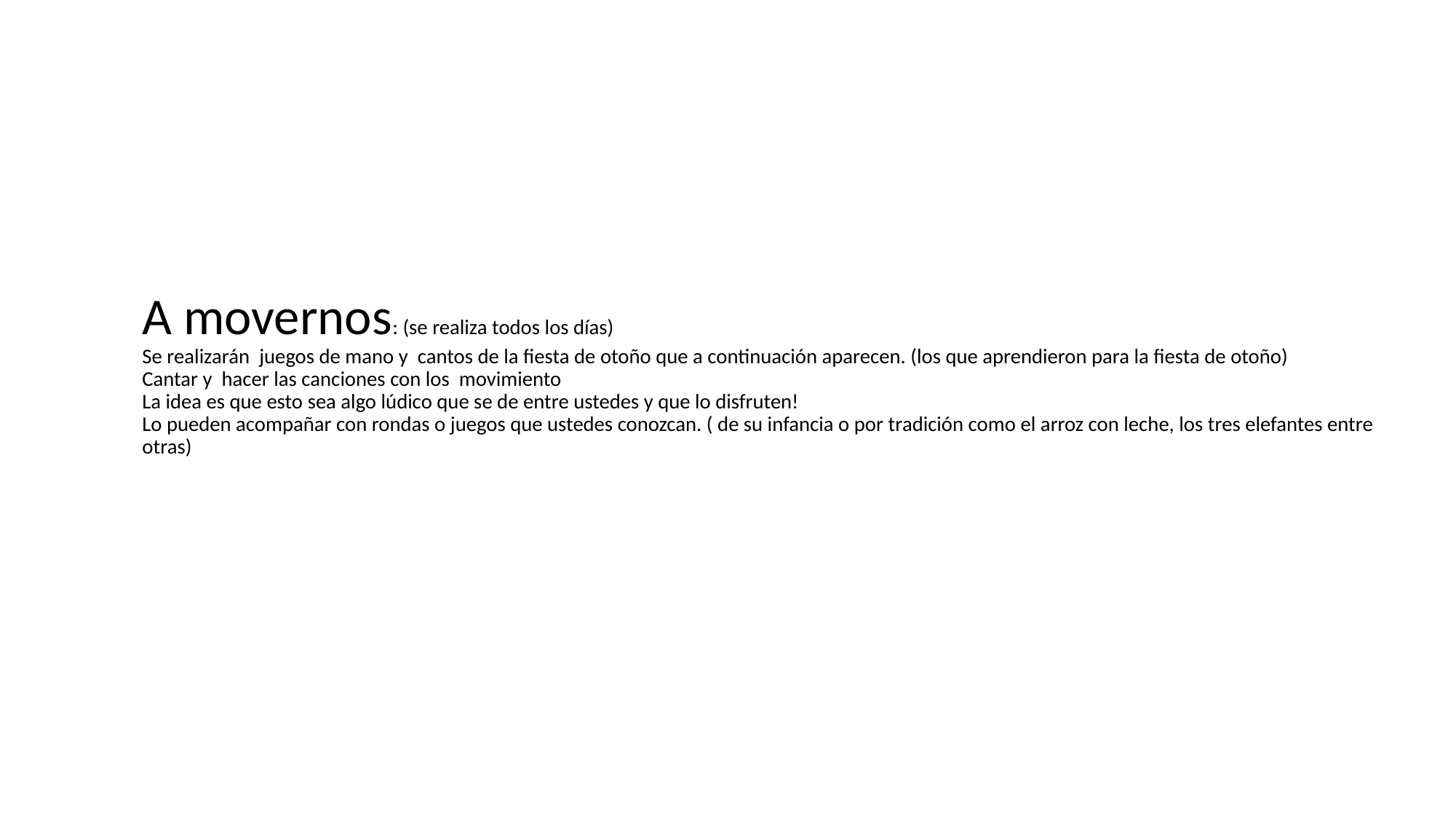

# A movernos: (se realiza todos los días) Se realizarán  juegos de mano y  cantos de la fiesta de otoño que a continuación aparecen. (los que aprendieron para la fiesta de otoño) Cantar y  hacer las canciones con los  movimiento La idea es que esto sea algo lúdico que se de entre ustedes y que lo disfruten! Lo pueden acompañar con rondas o juegos que ustedes conozcan. ( de su infancia o por tradición como el arroz con leche, los tres elefantes entre otras)